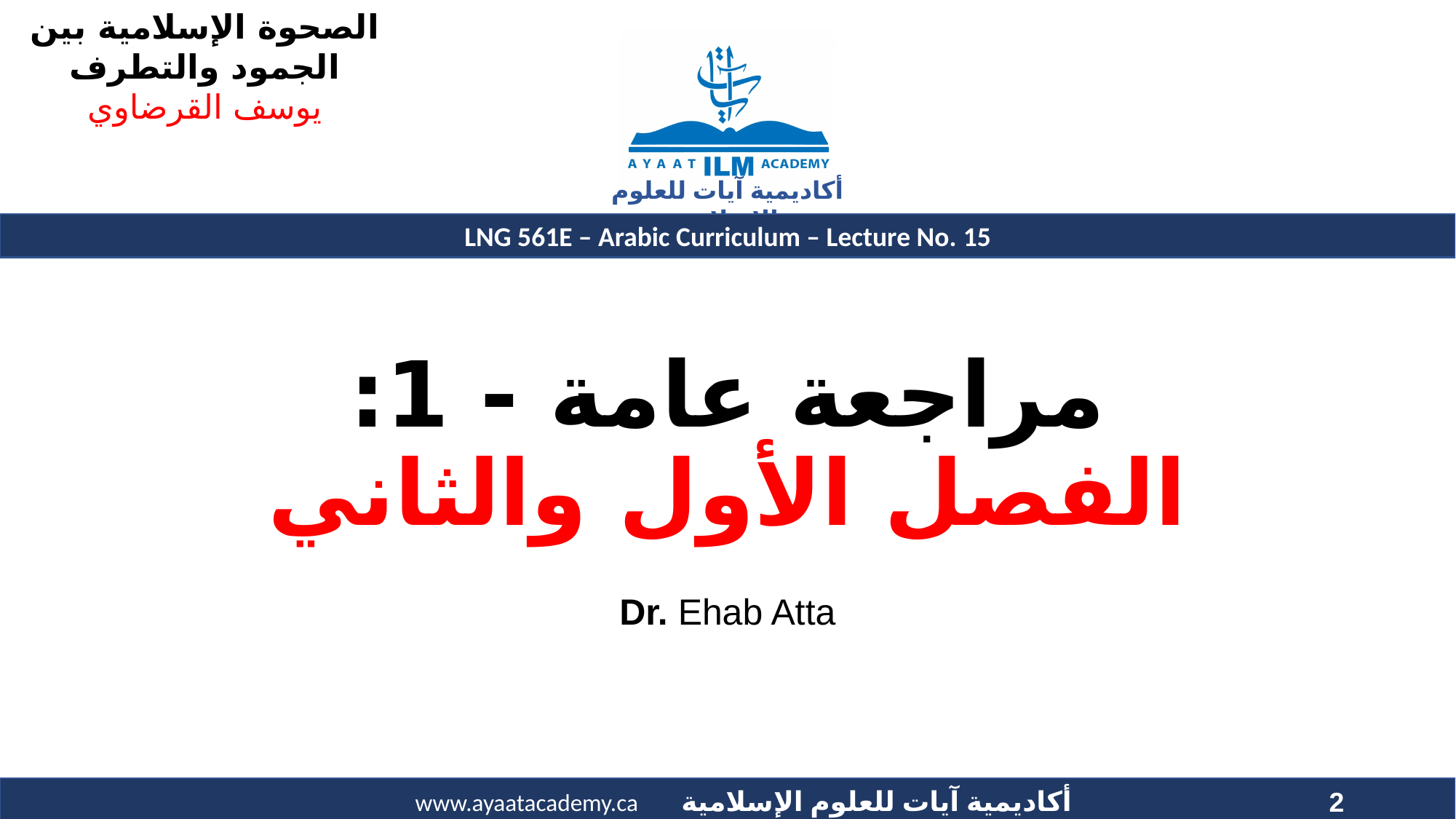

# مراجعة عامة - 1: الفصل الأول والثاني
Dr. Ehab Atta
2